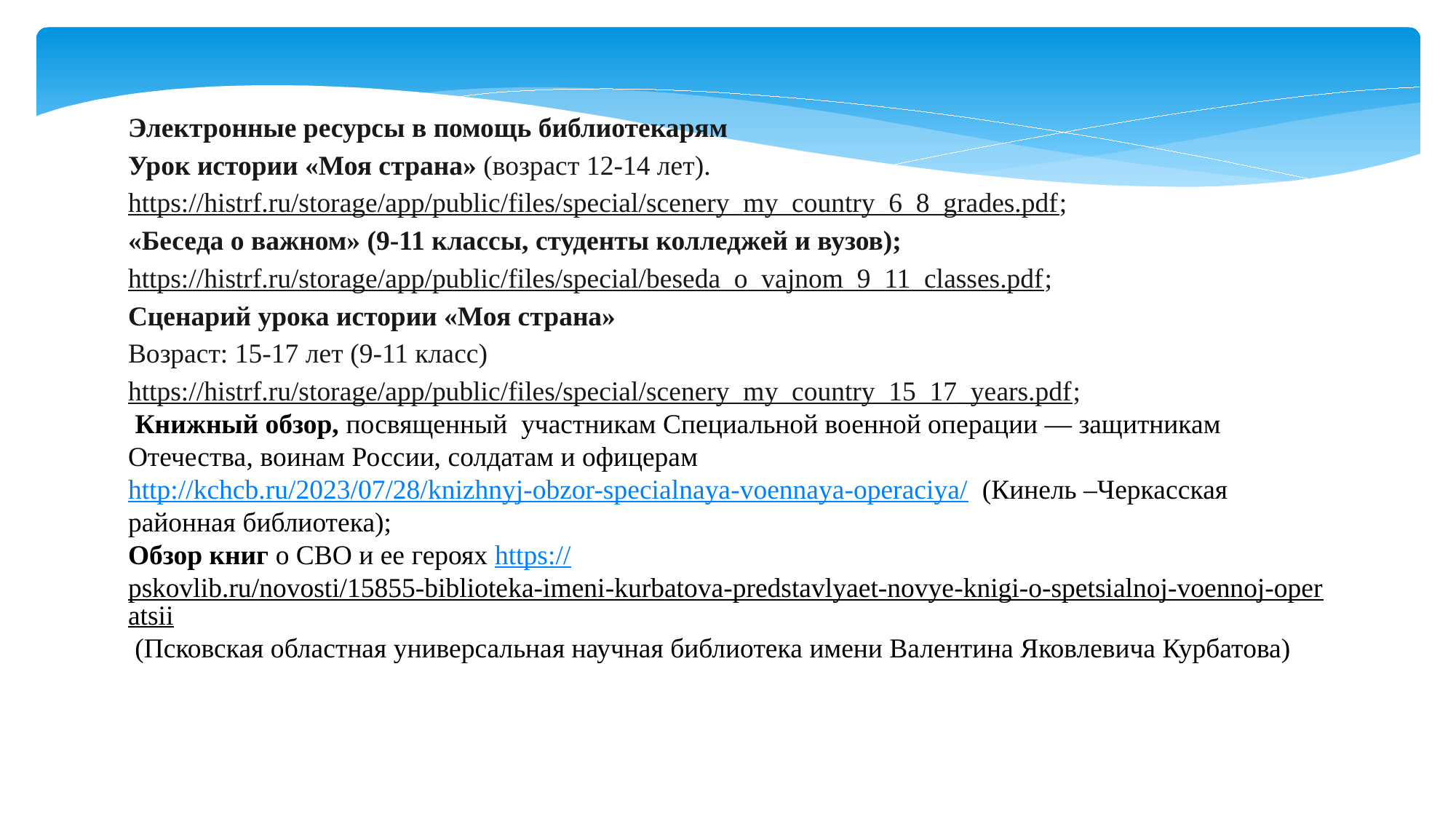

Электронные ресурсы в помощь библиотекарям
Урок истории «Моя страна» (возраст 12-14 лет).
https://histrf.ru/storage/app/public/files/special/scenery_my_country_6_8_grades.pdf;
«Беседа о важном» (9-11 классы, студенты колледжей и вузов);
https://histrf.ru/storage/app/public/files/special/beseda_o_vajnom_9_11_classes.pdf;
Сценарий урока истории «Моя страна»
Возраст: 15-17 лет (9-11 класс)
https://histrf.ru/storage/app/public/files/special/scenery_my_country_15_17_years.pdf;
 Книжный обзор, посвященный  участникам Специальной военной операции — защитникам Отечества, воинам России, солдатам и офицерам http://kchcb.ru/2023/07/28/knizhnyj-obzor-specialnaya-voennaya-operaciya/  (Кинель –Черкасская районная библиотека);
Обзор книг о СВО и ее героях https://pskovlib.ru/novosti/15855-biblioteka-imeni-kurbatova-predstavlyaet-novye-knigi-o-spetsialnoj-voennoj-operatsii (Псковская областная универсальная научная библиотека имени Валентина Яковлевича Курбатова)